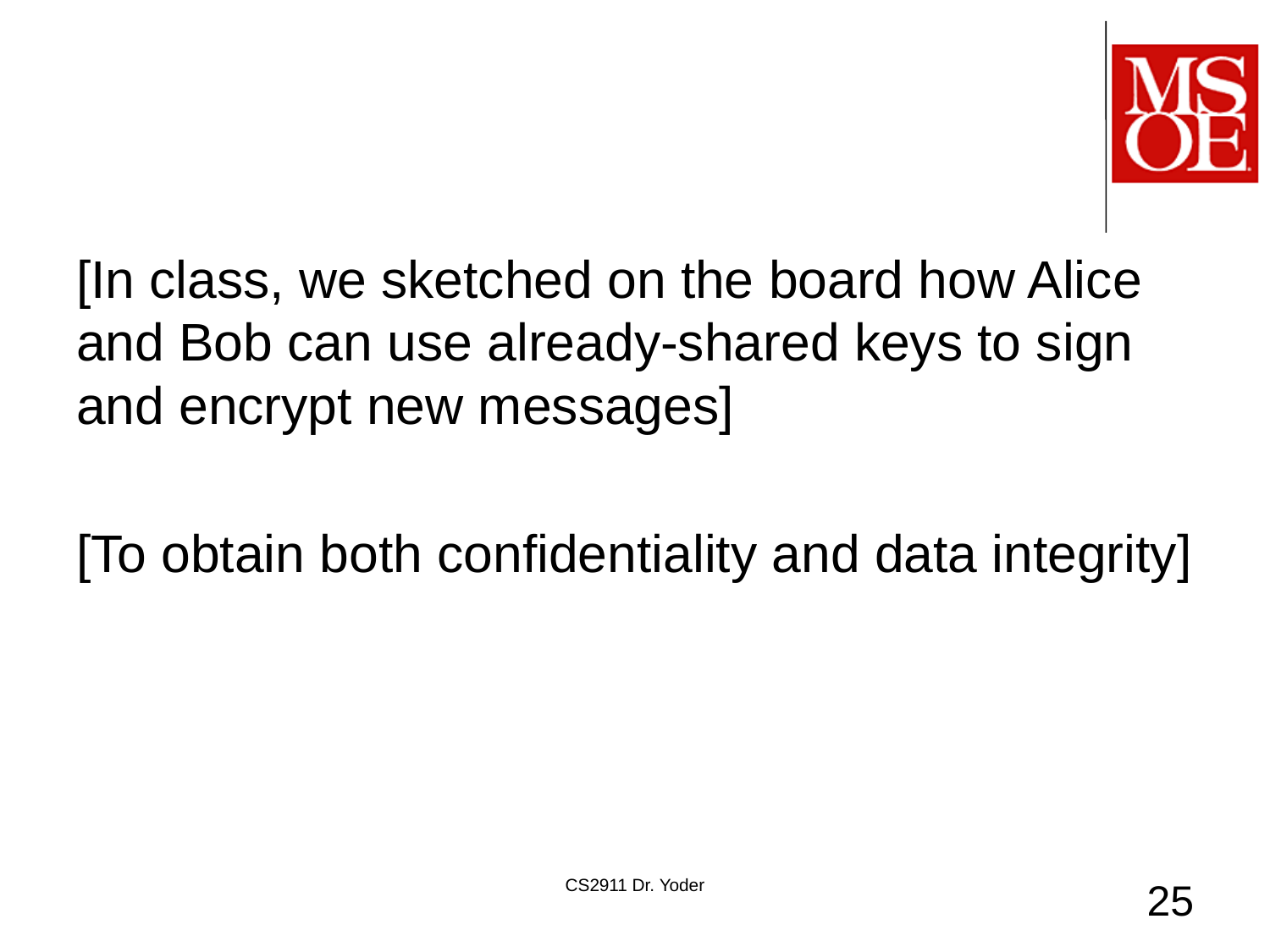

#
[In class, we sketched on the board how Alice and Bob can use already-shared keys to sign and encrypt new messages]

[To obtain both confidentiality and data integrity]
CS2911 Dr. Yoder
25